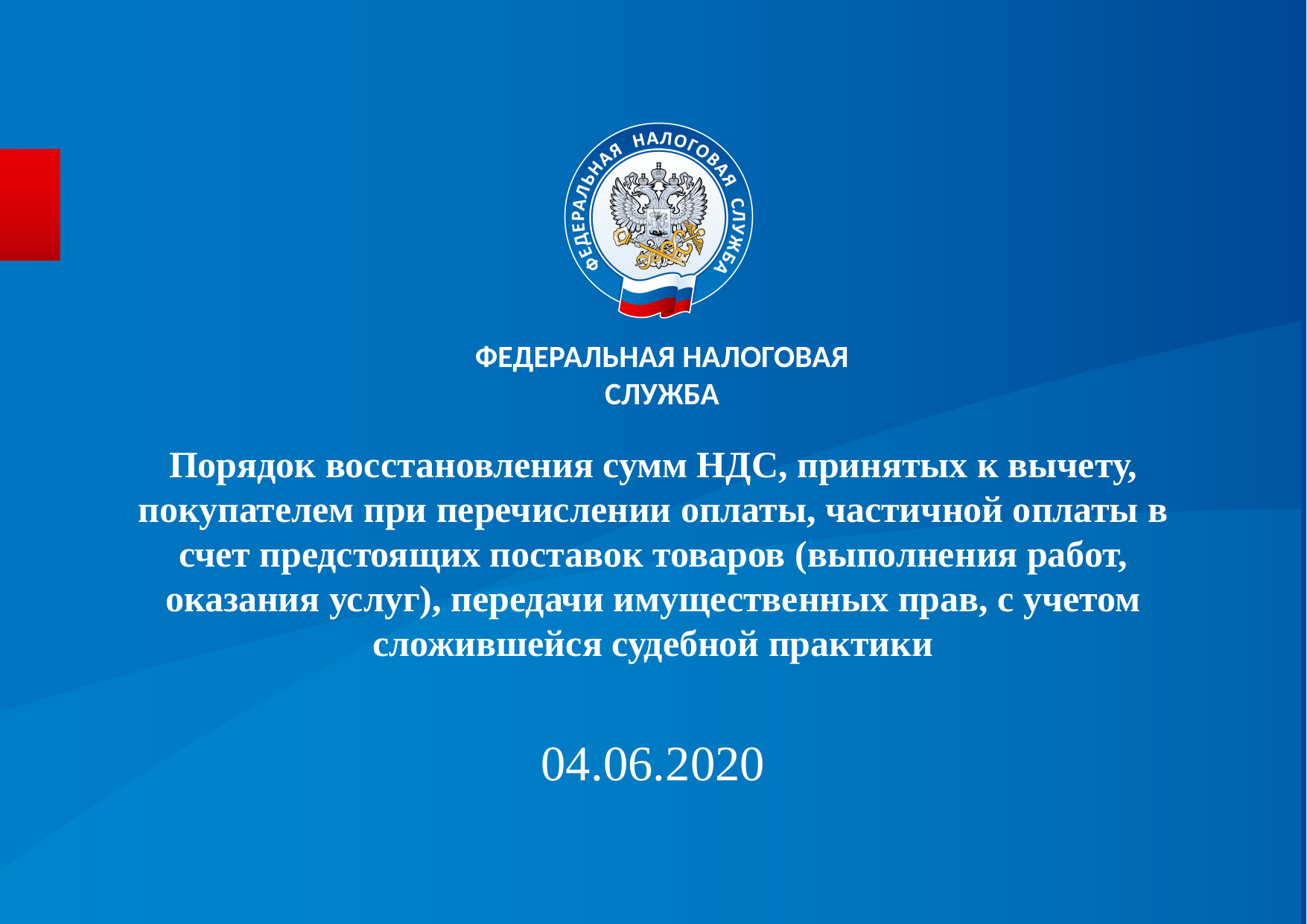

ФЕДЕРАЛЬНАЯ НАЛОГОВАЯ СЛУЖБА
# Порядок восстановления сумм НДС, принятых к вычету, покупателем при перечислении оплаты, частичной оплаты в счет предстоящих поставок товаров (выполнения работ, оказания услуг), передачи имущественных прав, с учетом сложившейся судебной практики

04.06.2020